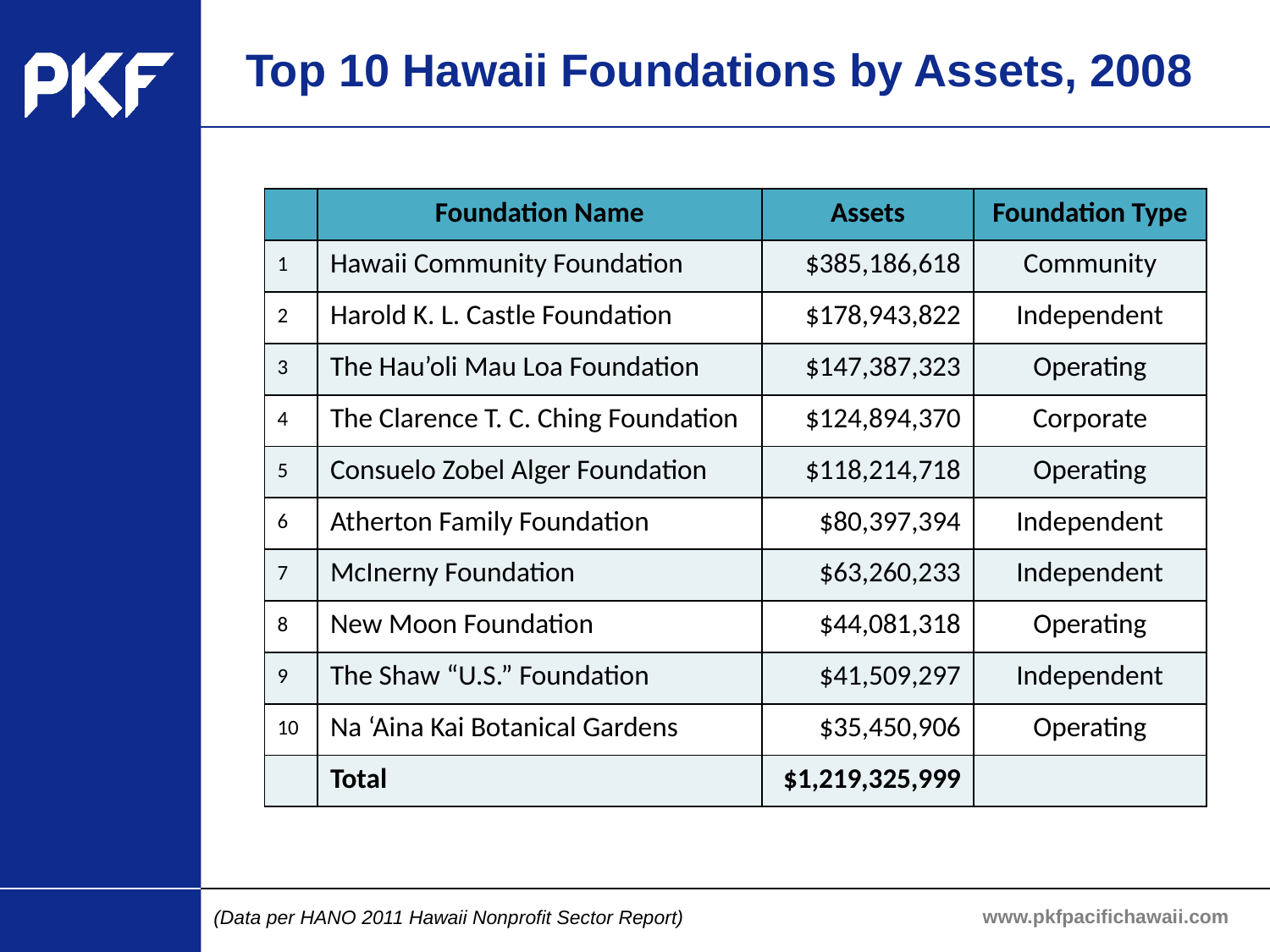

# Top 10 Hawaii Foundations by Assets, 2008
|  | Foundation Name | Assets | Foundation Type |
| --- | --- | --- | --- |
| 1 | Hawaii Community Foundation | $385,186,618 | Community |
| 2 | Harold K. L. Castle Foundation | $178,943,822 | Independent |
| 3 | The Hau’oli Mau Loa Foundation | $147,387,323 | Operating |
| 4 | The Clarence T. C. Ching Foundation | $124,894,370 | Corporate |
| 5 | Consuelo Zobel Alger Foundation | $118,214,718 | Operating |
| 6 | Atherton Family Foundation | $80,397,394 | Independent |
| 7 | McInerny Foundation | $63,260,233 | Independent |
| 8 | New Moon Foundation | $44,081,318 | Operating |
| 9 | The Shaw “U.S.” Foundation | $41,509,297 | Independent |
| 10 | Na ‘Aina Kai Botanical Gardens | $35,450,906 | Operating |
|  | Total | $1,219,325,999 |  |
www.pkfpacifichawaii.com
(Data per HANO 2011 Hawaii Nonprofit Sector Report)